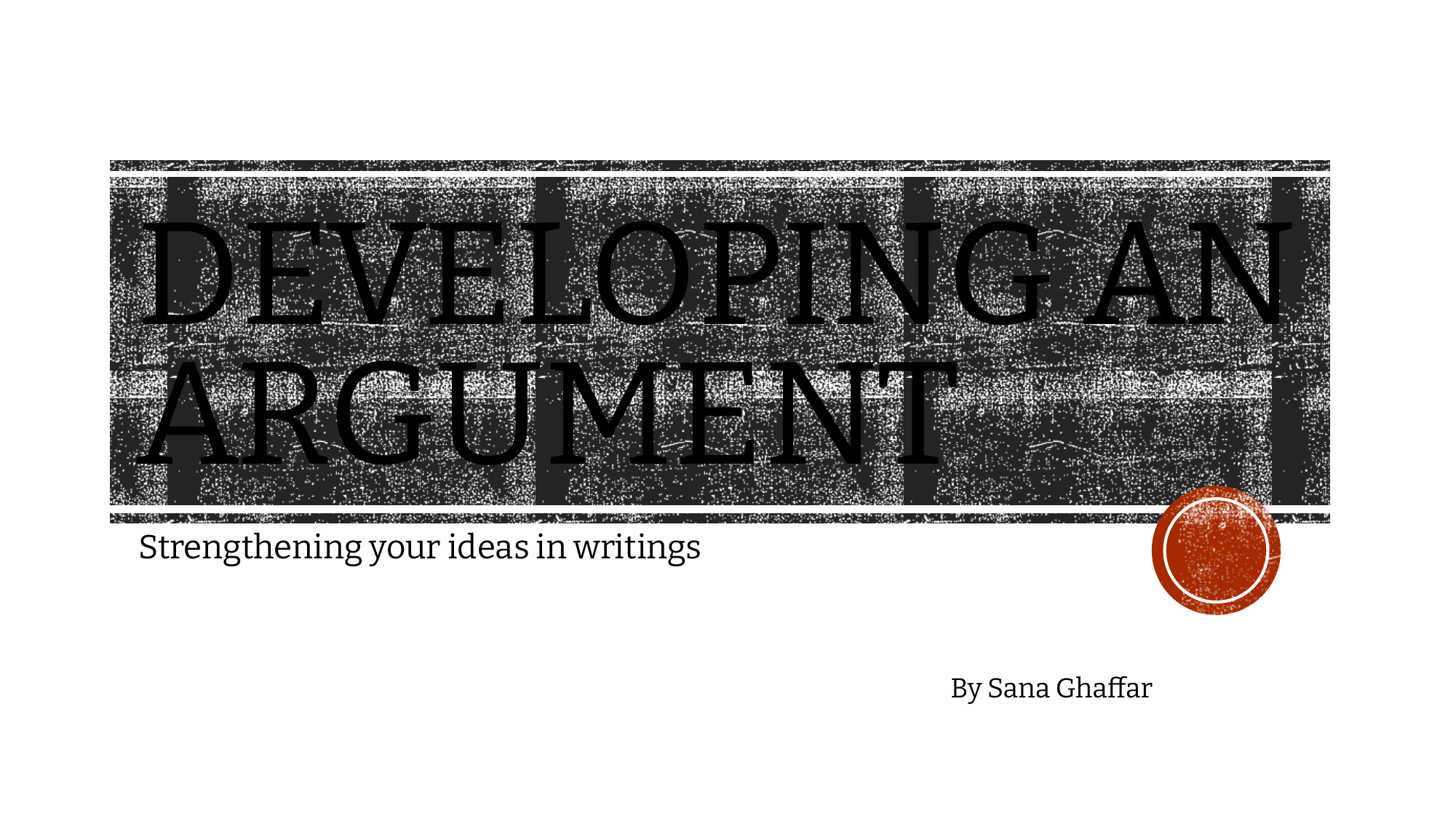

# Developing an Argument
Strengthening your ideas in writings
By Sana Ghaffar